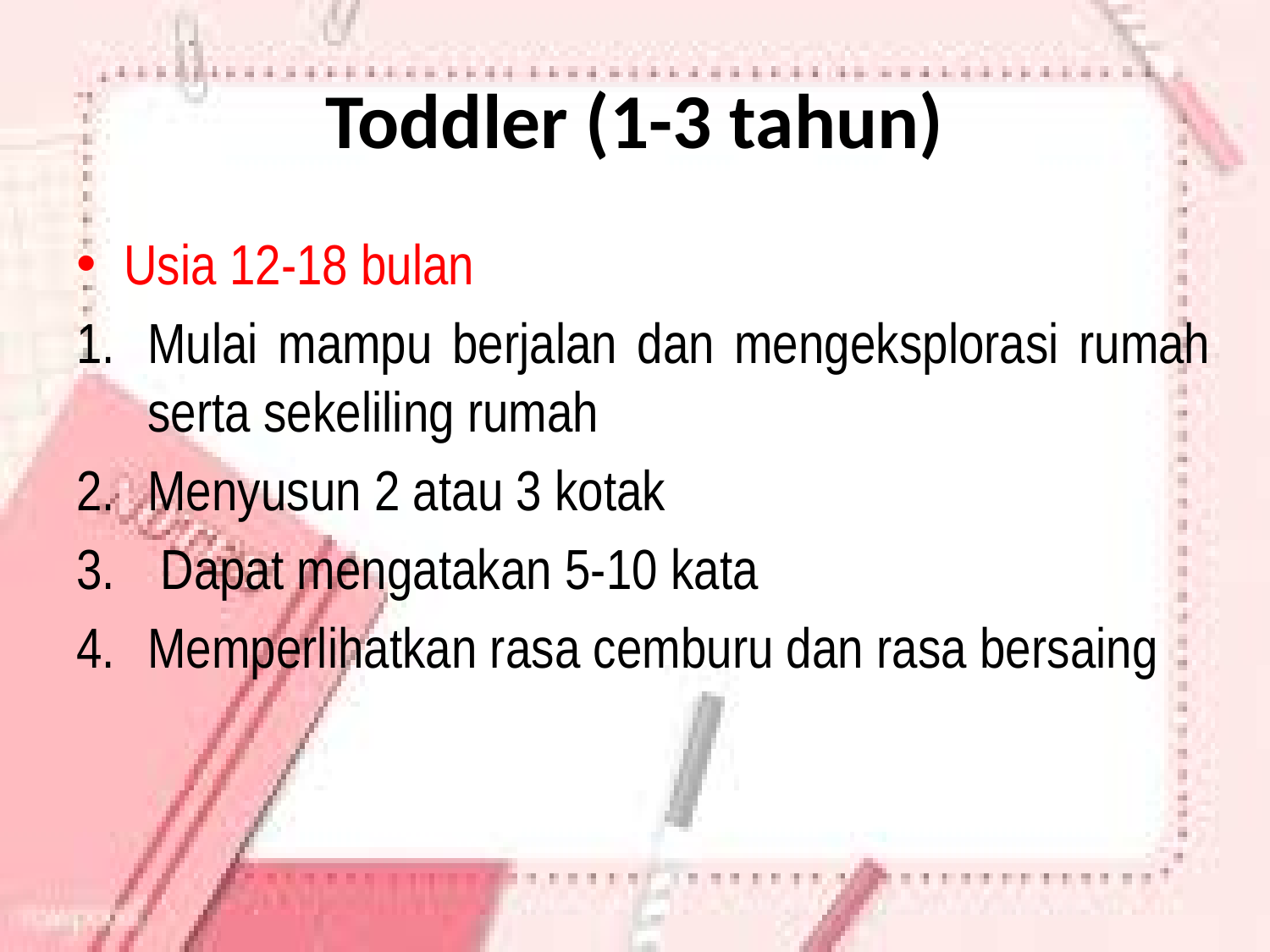

# Toddler (1-3 tahun)
Usia 12-18 bulan
Mulai mampu berjalan dan mengeksplorasi rumah serta sekeliling rumah
Menyusun 2 atau 3 kotak
 Dapat mengatakan 5-10 kata
Memperlihatkan rasa cemburu dan rasa bersaing